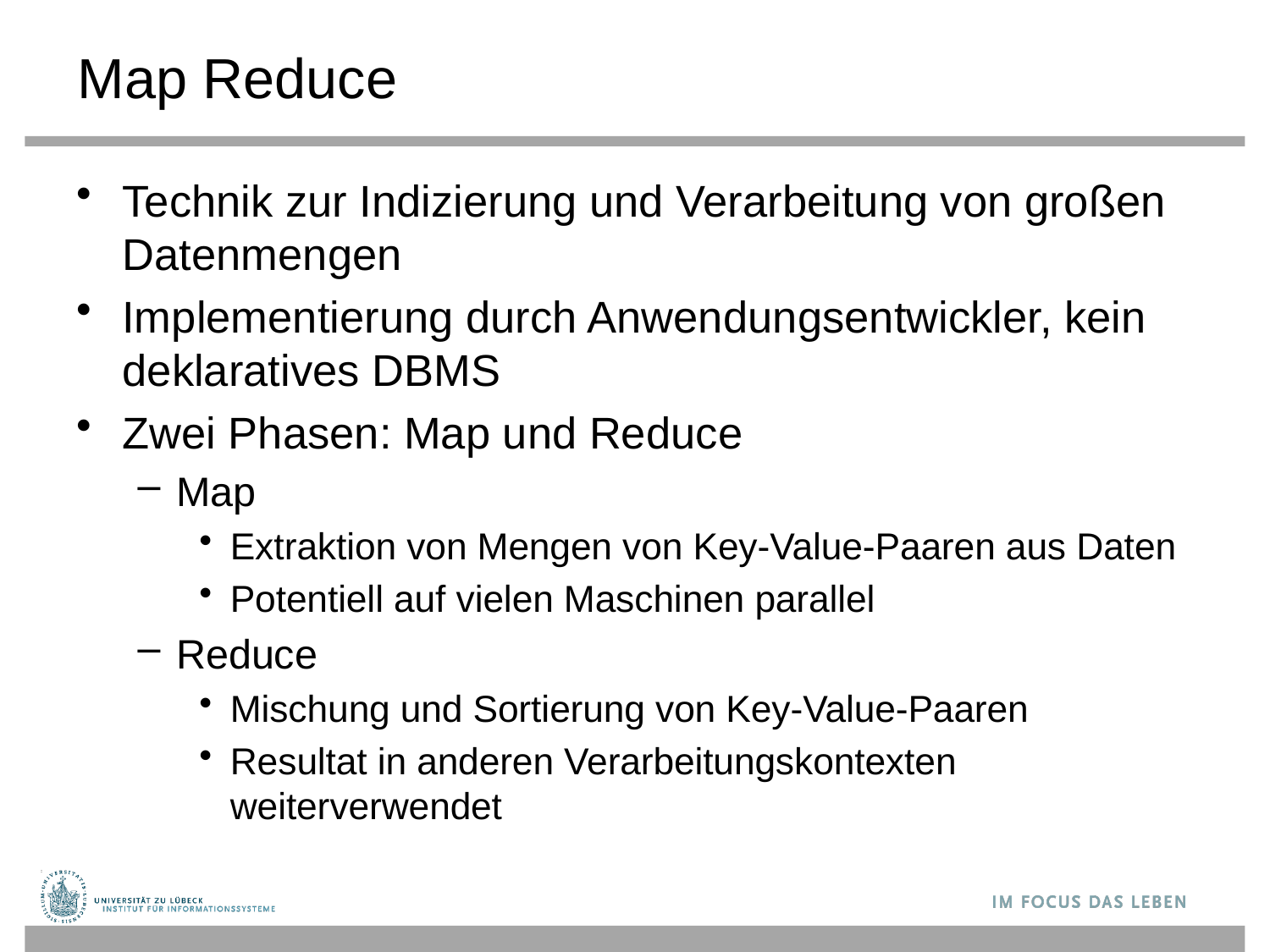

# Map Reduce
Technik zur Indizierung und Verarbeitung von großen Datenmengen
Implementierung durch Anwendungsentwickler, kein deklaratives DBMS
Zwei Phasen: Map und Reduce
Map
Extraktion von Mengen von Key-Value-Paaren aus Daten
Potentiell auf vielen Maschinen parallel
Reduce
Mischung und Sortierung von Key-Value-Paaren
Resultat in anderen Verarbeitungskontexten weiterverwendet